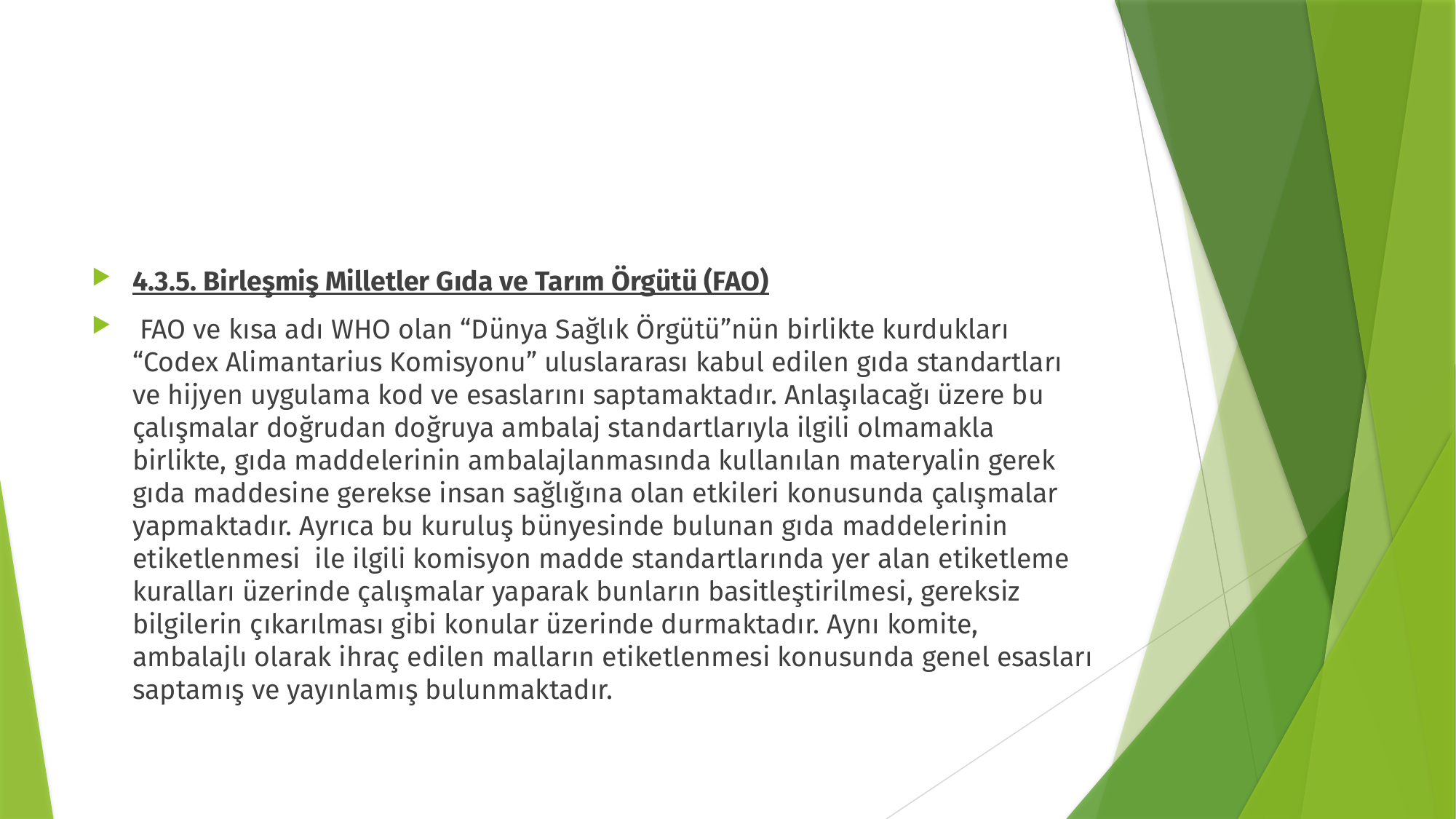

#
4.3.5. Birleşmiş Milletler Gıda ve Tarım Örgütü (FAO)
 FAO ve kısa adı WHO olan “Dünya Sağlık Örgütü”nün birlikte kurdukları “Codex Alimantarius Komisyonu” uluslararası kabul edilen gıda standartları ve hijyen uygulama kod ve esaslarını saptamaktadır. Anlaşılacağı üzere bu çalışmalar doğrudan doğruya ambalaj standartlarıyla ilgili olmamakla birlikte, gıda maddelerinin ambalajlanmasında kullanılan materyalin gerek gıda maddesine gerekse insan sağlığına olan etkileri konusunda çalışmalar yapmaktadır. Ayrıca bu kuruluş bünyesinde bulunan gıda maddelerinin etiketlenmesi  ile ilgili komisyon madde standartlarında yer alan etiketleme kuralları üzerinde çalışmalar yaparak bunların basitleştirilmesi, gereksiz bilgilerin çıkarılması gibi konular üzerinde durmaktadır. Aynı komite, ambalajlı olarak ihraç edilen malların etiketlenmesi konusunda genel esasları saptamış ve yayınlamış bulunmaktadır.